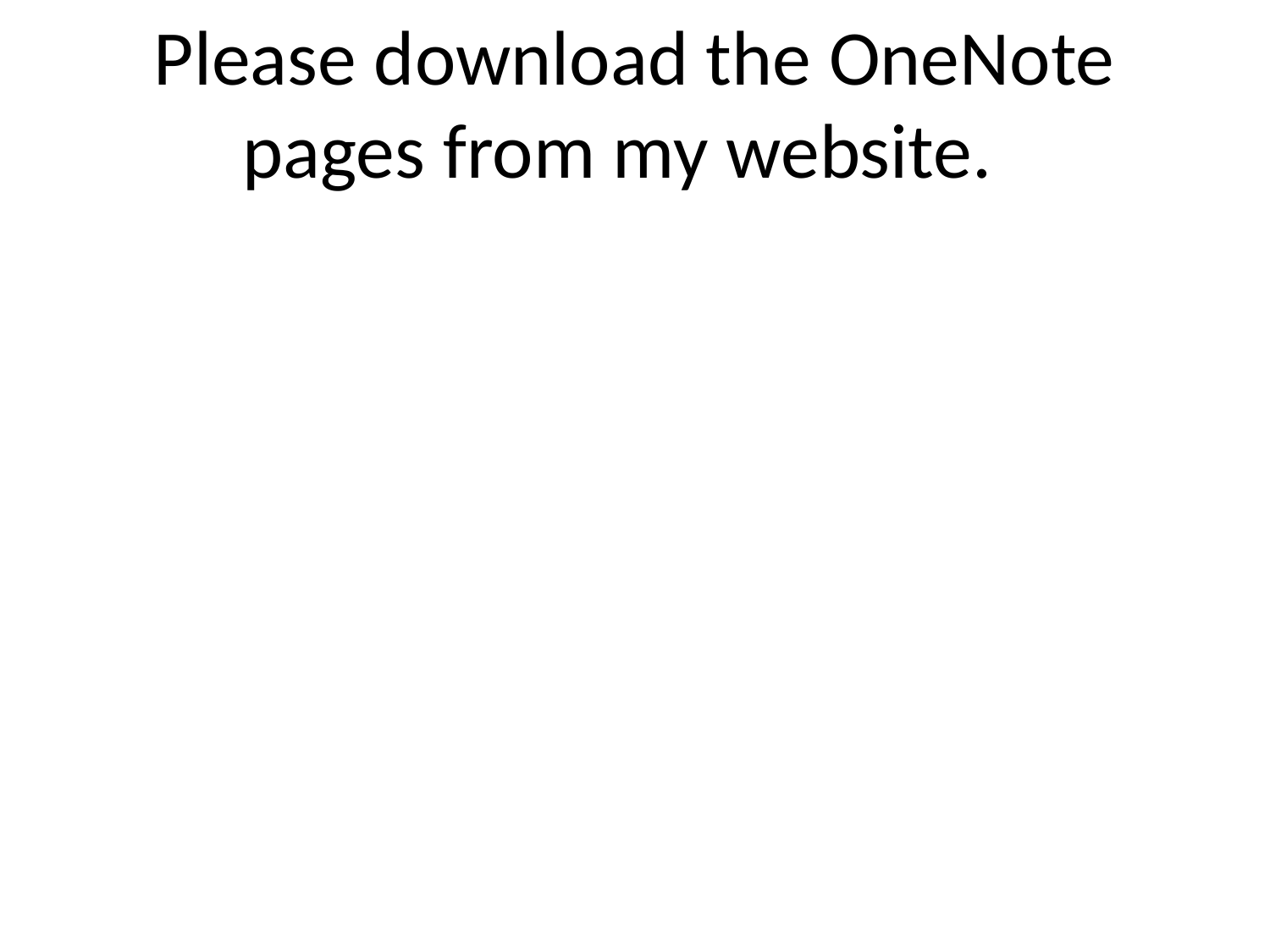

# Please download the OneNote pages from my website.